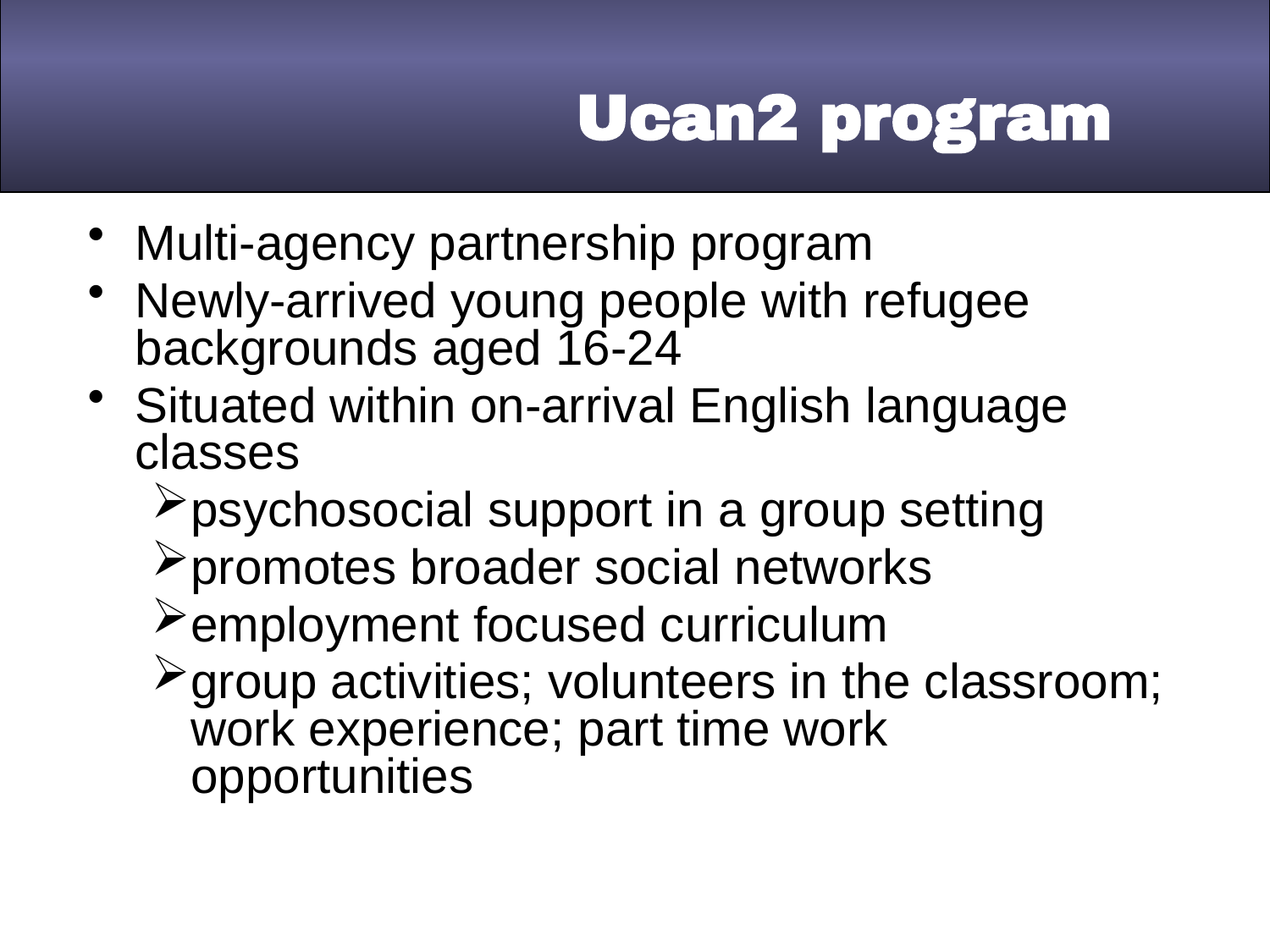

Ucan2 program
Multi-agency partnership program
Newly-arrived young people with refugee backgrounds aged 16-24
Situated within on-arrival English language classes
psychosocial support in a group setting
promotes broader social networks
employment focused curriculum
group activities; volunteers in the classroom; work experience; part time work opportunities